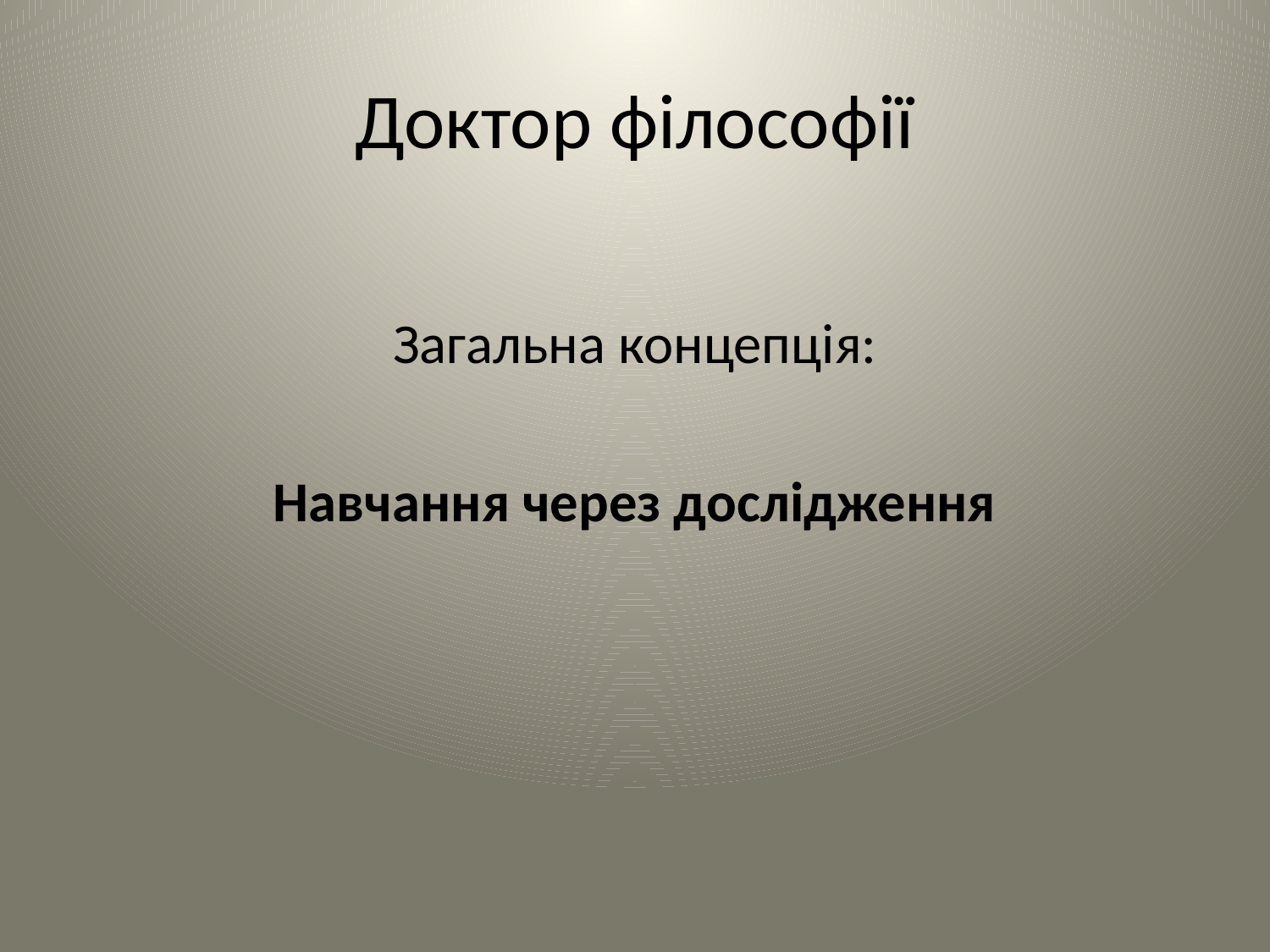

# Доктор філософії

Загальна концепція:

Навчання через дослідження